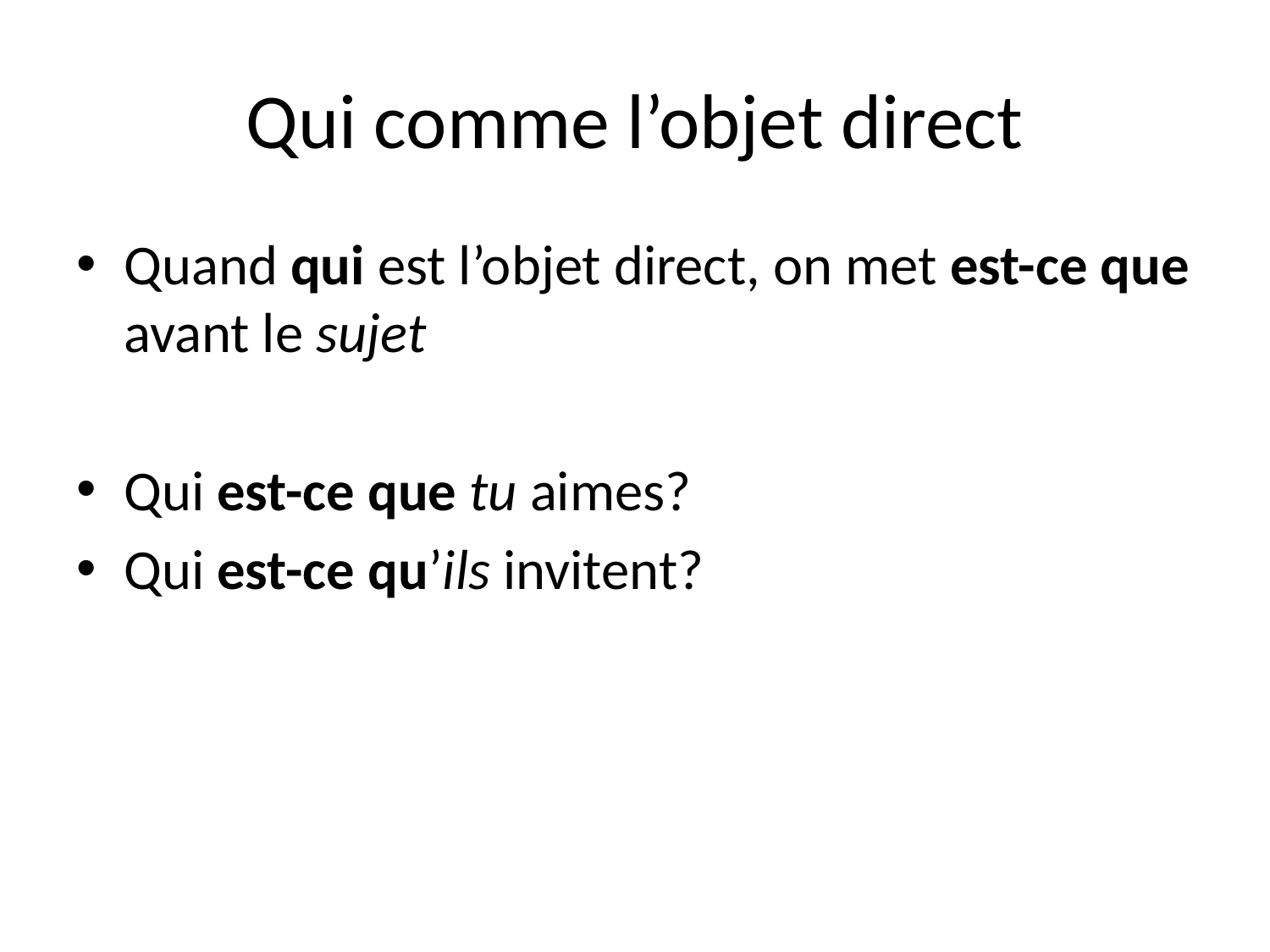

# Qui comme l’objet direct
Quand qui est l’objet direct, on met est-ce que avant le sujet

Qui est-ce que tu aimes?
Qui est-ce qu’ils invitent?